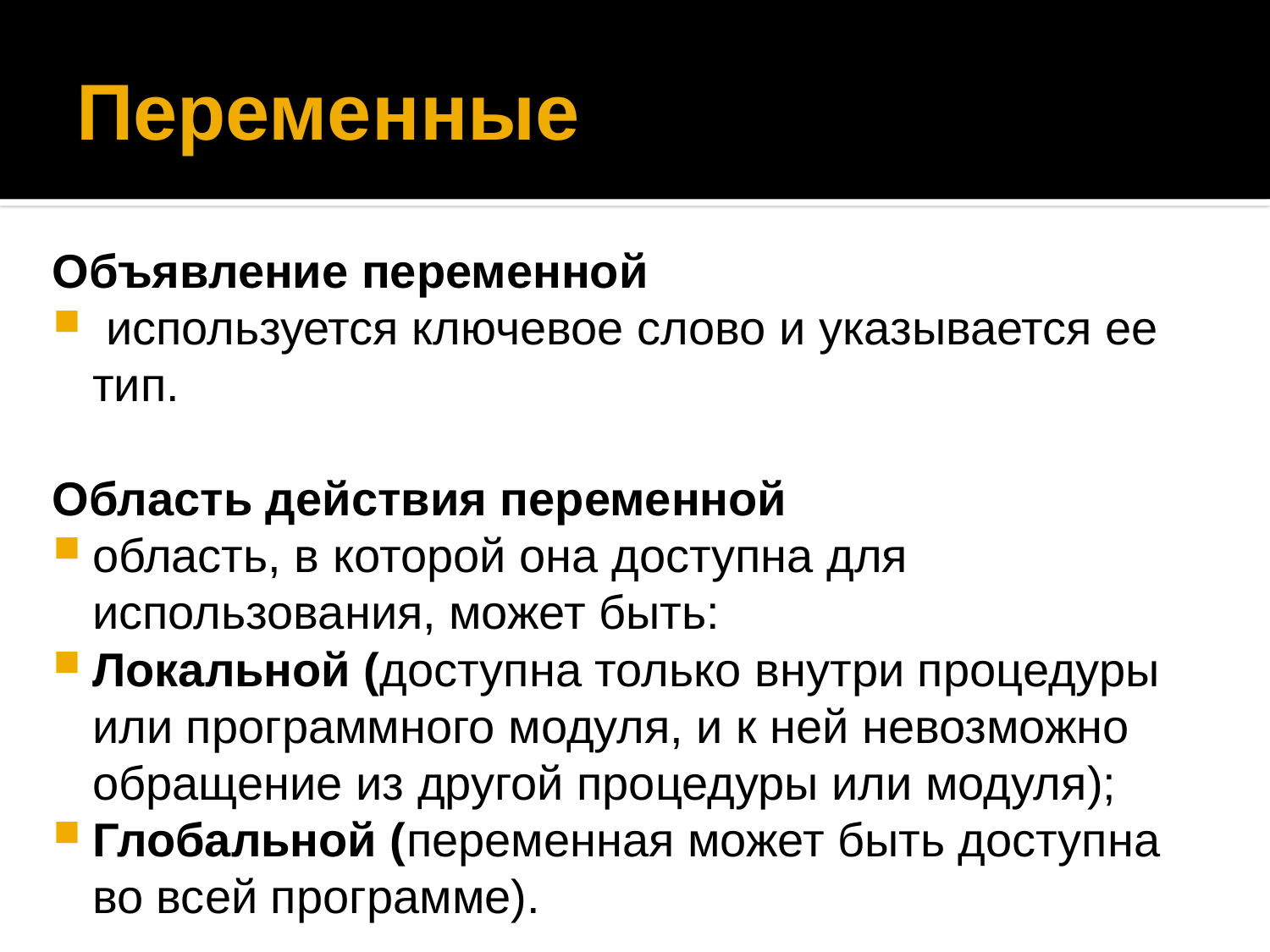

# Переменные
Объявление переменной
 используется ключевое слово и указывается ее тип.

Область действия переменной
область, в которой она доступна для использования, может быть:
Локальной (доступна только внутри процедуры или программного модуля, и к ней невозможно обращение из другой процедуры или модуля);
Глобальной (переменная может быть доступна во всей программе).